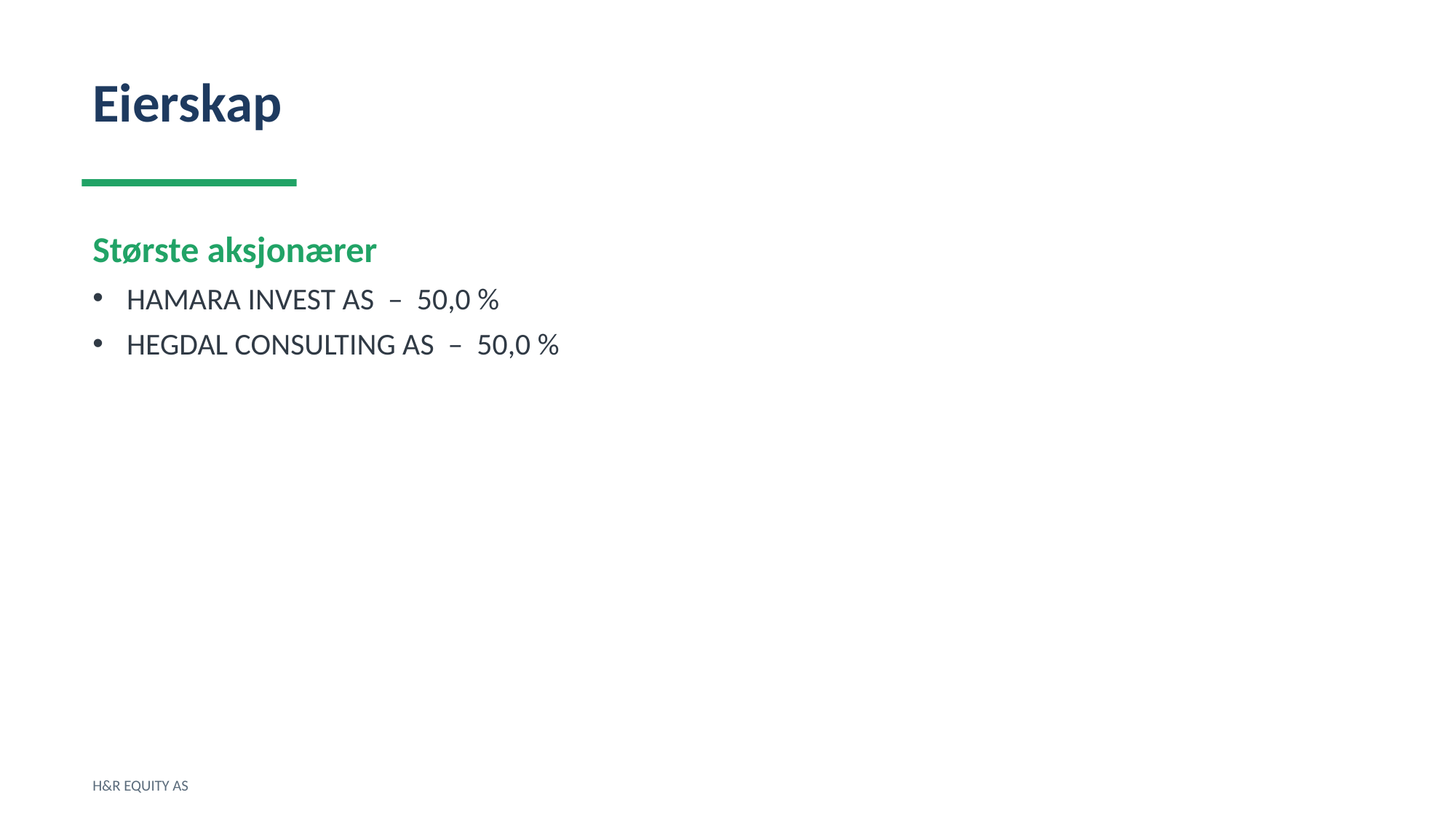

Eierskap

Største aksjonærer
HAMARA INVEST AS  –  50,0 %
HEGDAL CONSULTING AS  –  50,0 %
H&R EQUITY AS